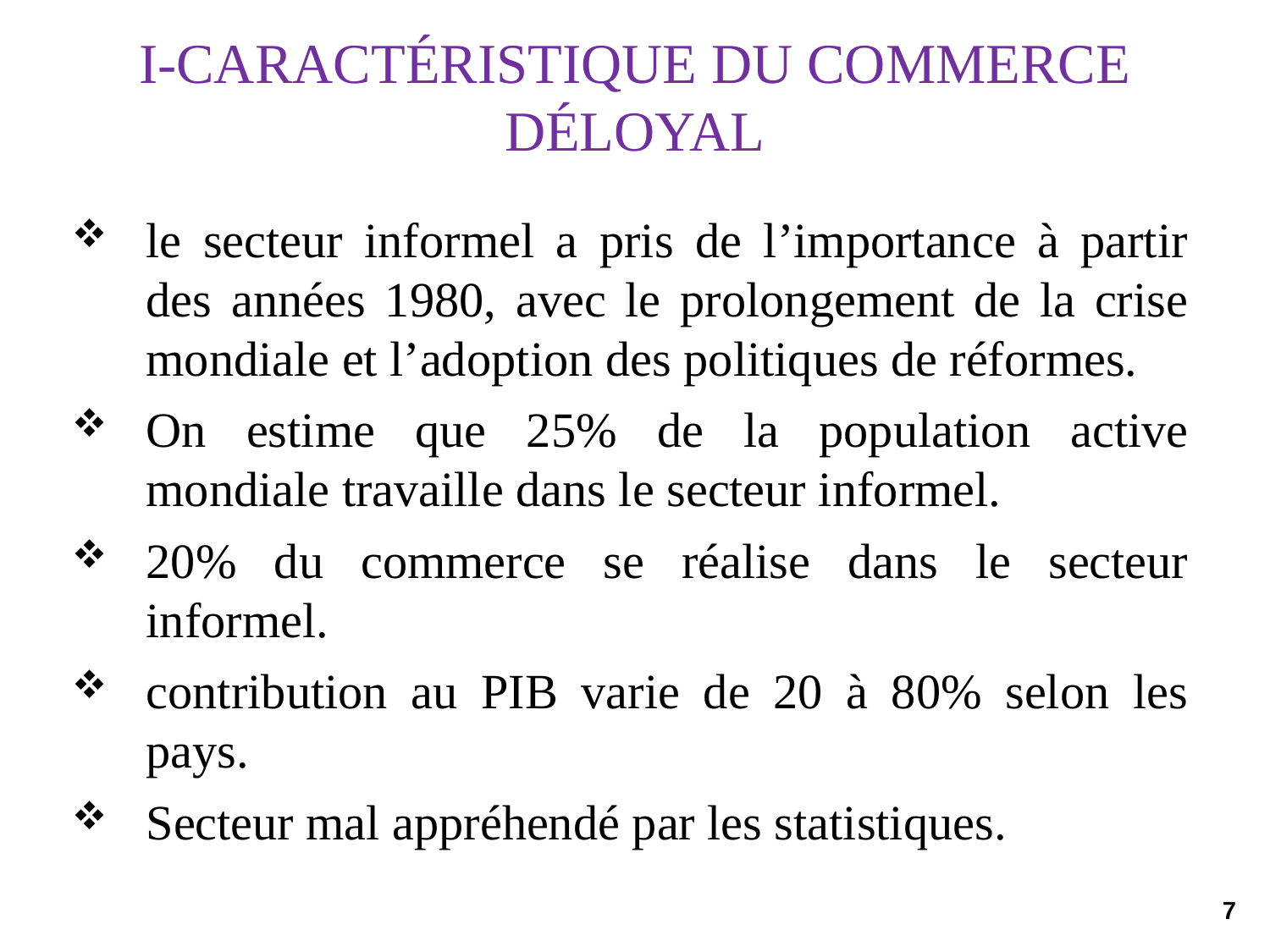

I-caractéristique du commerce déloyal

le secteur informel a pris de l’importance à partir des années 1980, avec le prolongement de la crise mondiale et l’adoption des politiques de réformes.
On estime que 25% de la population active mondiale travaille dans le secteur informel.
20% du commerce se réalise dans le secteur informel.
contribution au PIB varie de 20 à 80% selon les pays.
Secteur mal appréhendé par les statistiques.
7